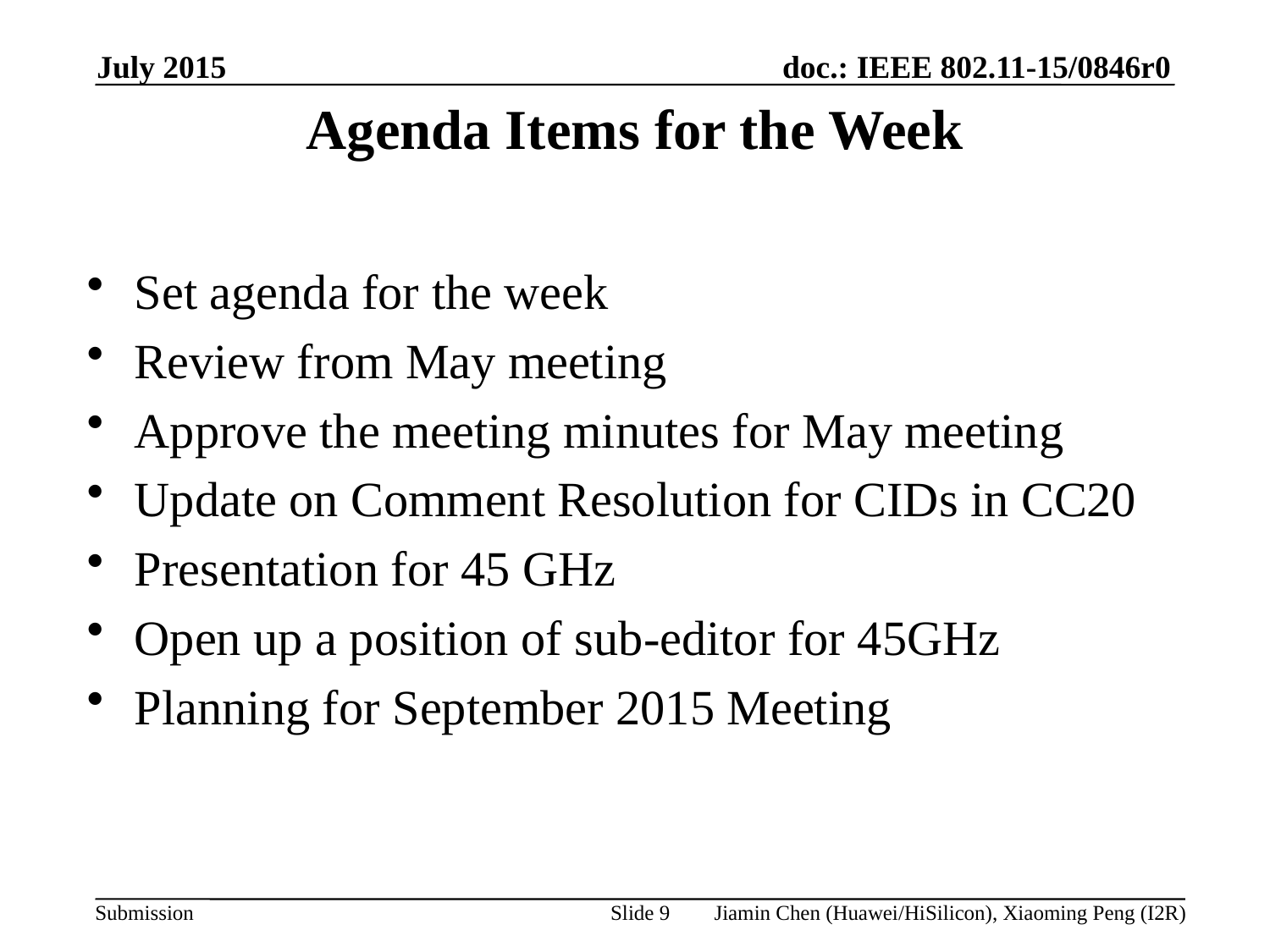

July 2015
# Agenda Items for the Week
Set agenda for the week
Review from May meeting
Approve the meeting minutes for May meeting
Update on Comment Resolution for CIDs in CC20
Presentation for 45 GHz
Open up a position of sub-editor for 45GHz
Planning for September 2015 Meeting

Slide 9
Jiamin Chen (Huawei/HiSilicon), Xiaoming Peng (I2R)